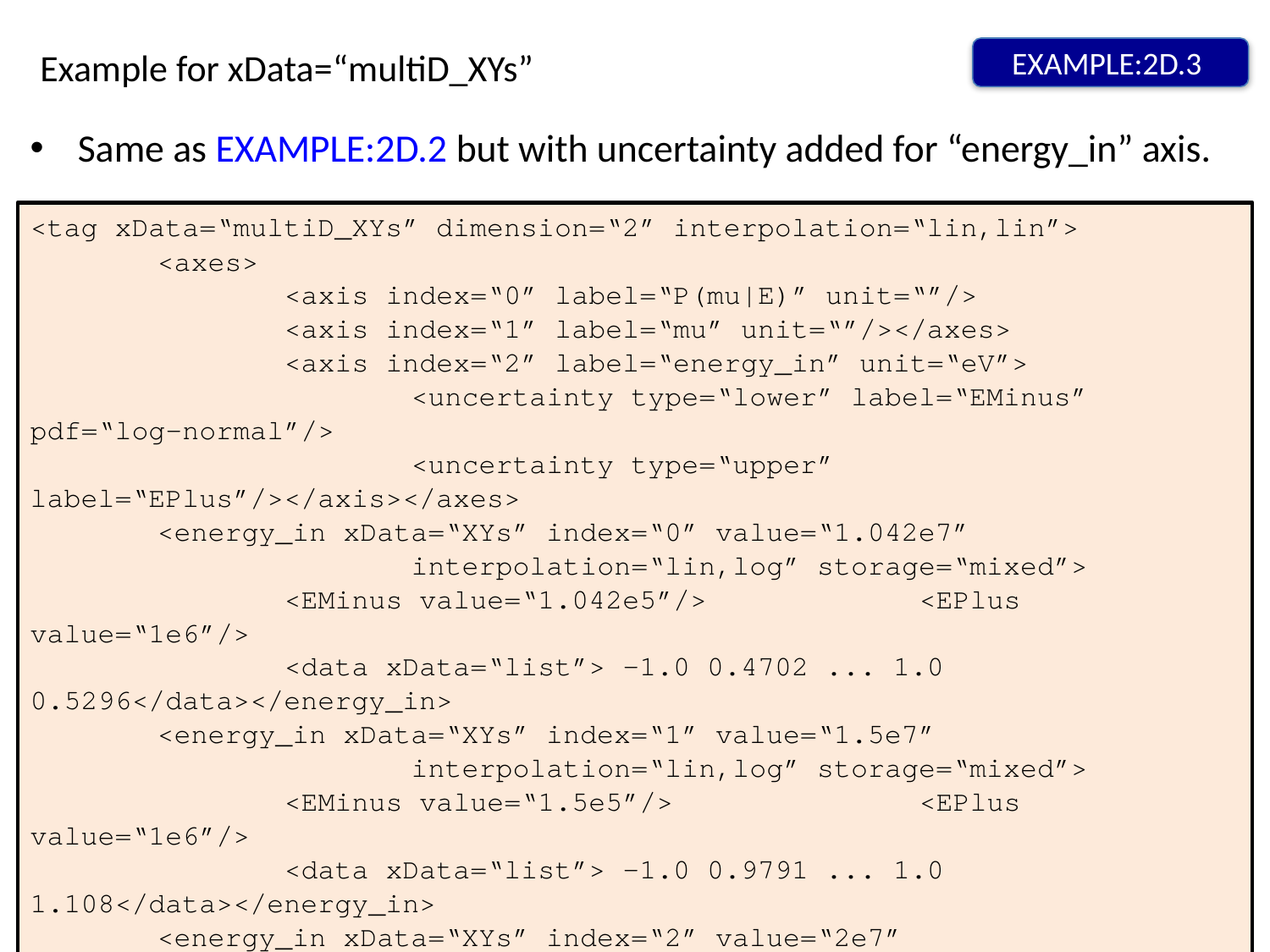

EXAMPLE:2D.3
# Example for xData=“multiD_XYs”
Same as EXAMPLE:2D.2 but with uncertainty added for “energy_in” axis.
<tag xData=“multiD_XYs” dimension=“2” interpolation=“lin,lin”>
	<axes>
		<axis index=“0” label=“P(mu|E)” unit=“”/>
		<axis index=“1” label=“mu” unit=“”/></axes>
		<axis index=“2” label=“energy_in” unit=“eV”>
			<uncertainty type=“lower” label=“EMinus” pdf=“log-normal”/>
			<uncertainty type=“upper” label=“EPlus”/></axis></axes>
	<energy_in xData=“XYs” index=“0” value=“1.042e7”
			interpolation=“lin,log” storage=“mixed”>
		<EMinus value=“1.042e5”/>		<EPlus value=“1e6”/>
		<data xData=“list”> -1.0 0.4702 ... 1.0 0.5296</data></energy_in>
	<energy_in xData=“XYs” index=“1” value=“1.5e7”
			interpolation=“lin,log” storage=“mixed”>
		<EMinus value=“1.5e5”/>		<EPlus value=“1e6”/>
		<data xData=“list”> -1.0 0.9791 ... 1.0 1.108</data></energy_in>
	<energy_in xData=“XYs” index=“2” value=“2e7”
			interpolation=“lin,log” storage=“mixed”>
		<EMinus value=“2e5”/>			<EPlus value=“1e6”/>
		<data xData=“list”> -1.0 1.099 ... 1.0 1.248</data></energy_in>
</tag>